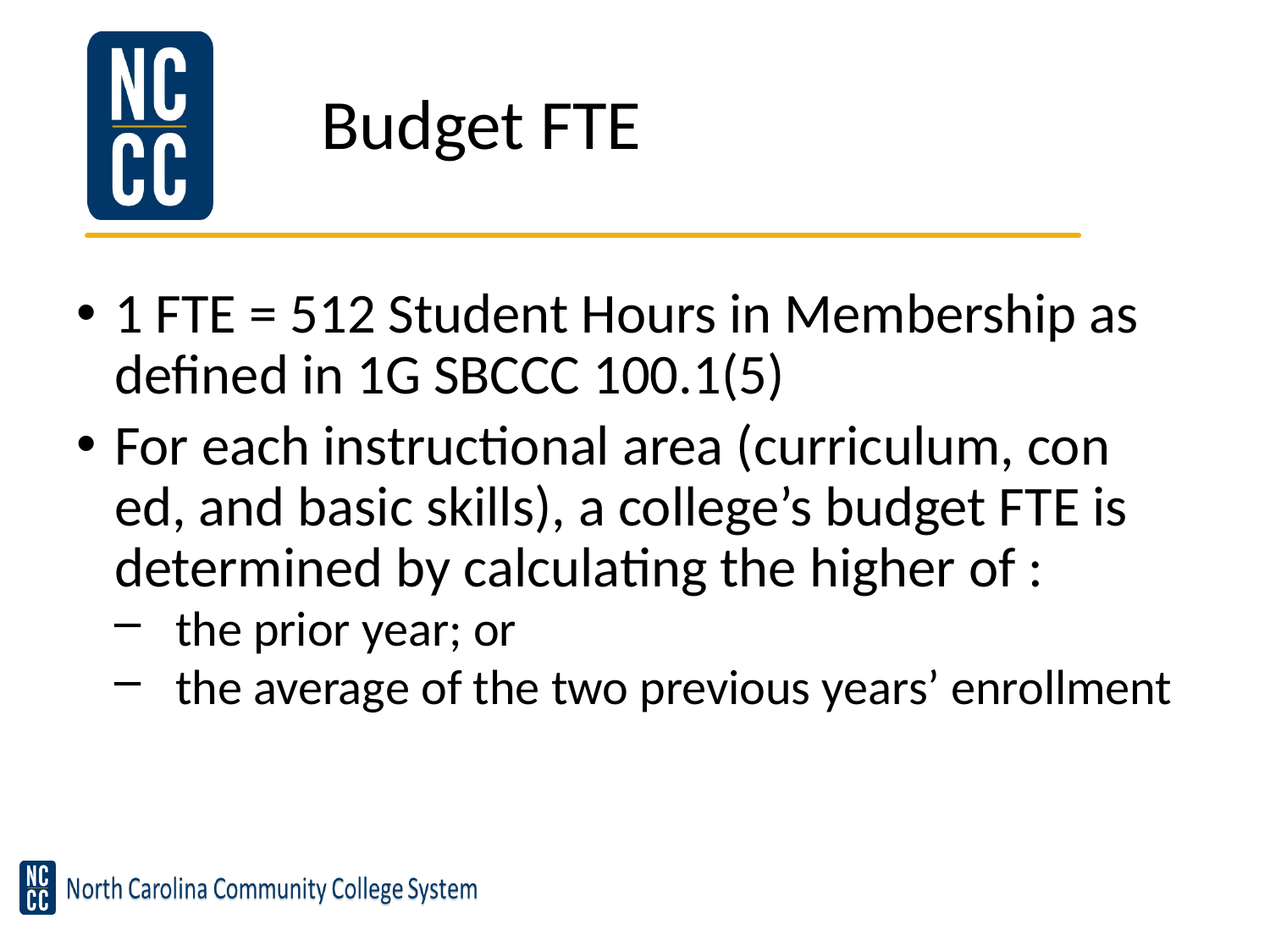

# Budget FTE

1 FTE = 512 Student Hours in Membership as defined in 1G SBCCC 100.1(5)
For each instructional area (curriculum, con ed, and basic skills), a college’s budget FTE is determined by calculating the higher of :
the prior year; or
the average of the two previous years’ enrollment